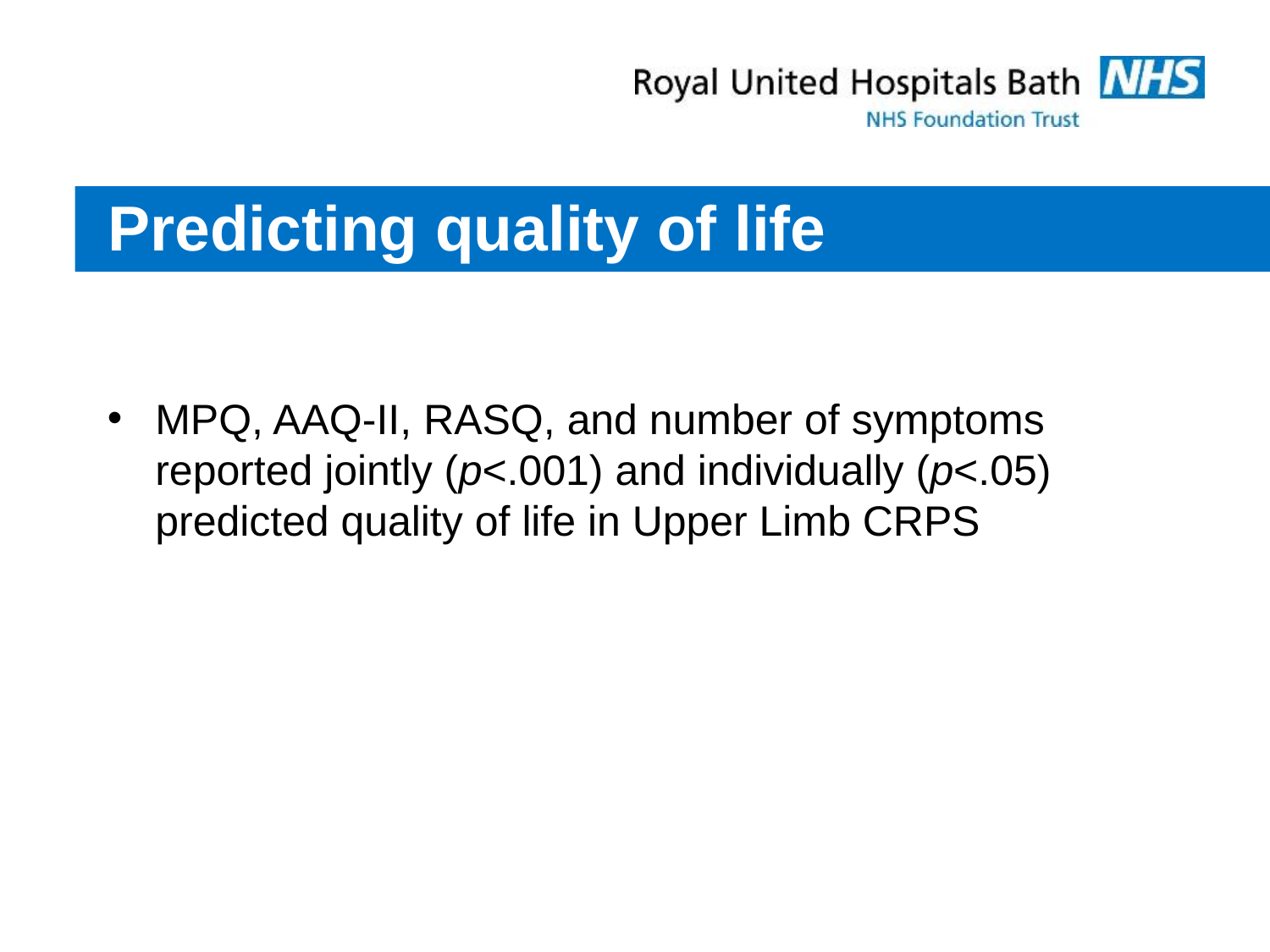

# Predicting quality of life
MPQ, AAQ-II, RASQ, and number of symptoms reported jointly (p<.001) and individually (p<.05) predicted quality of life in Upper Limb CRPS